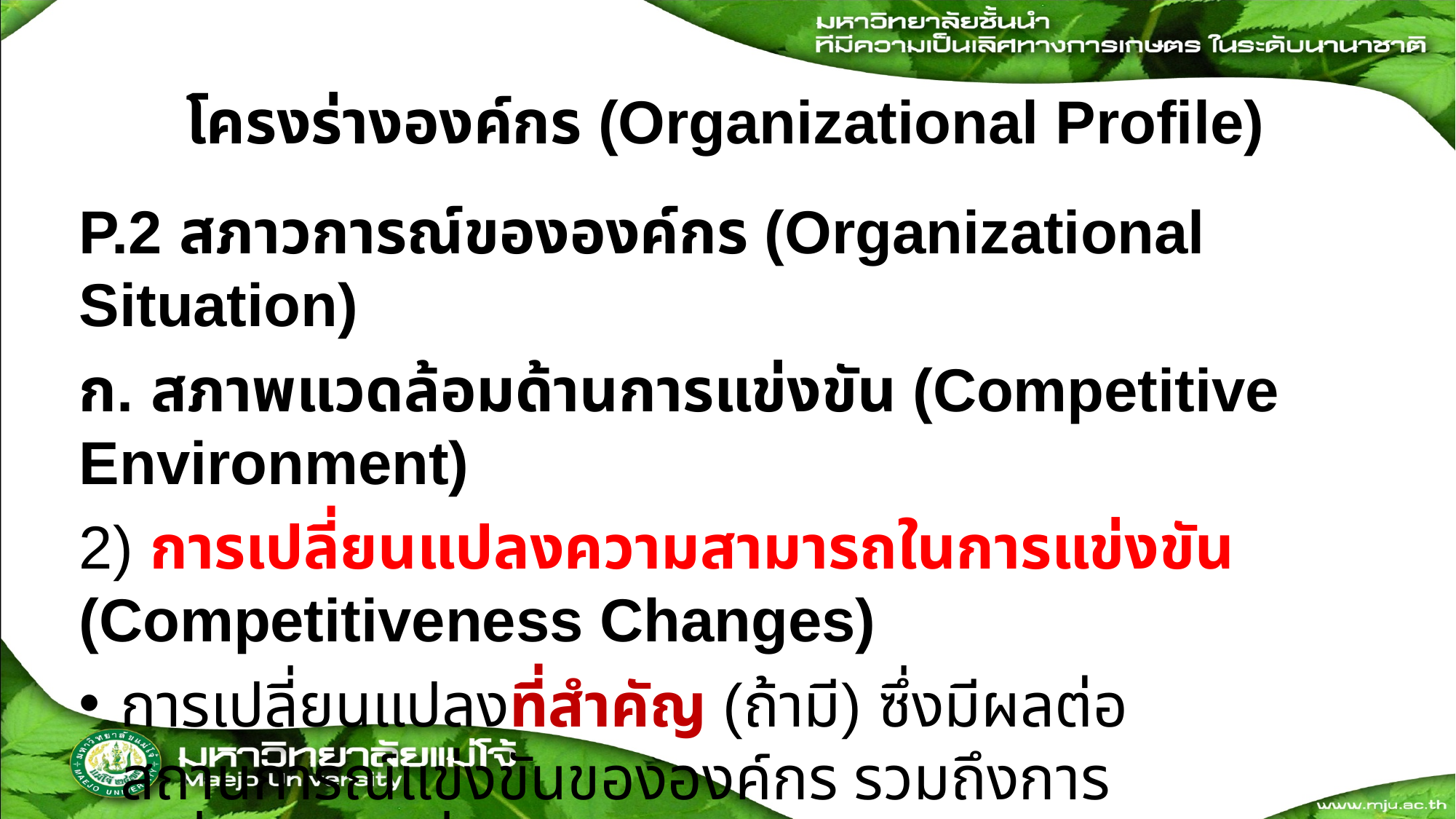

# โครงร่างองค์กร (Organizational Profile)
P.2 สภาวการณ์ขององค์กร (Organizational Situation)
ก. สภาพแวดล้อมด้านการแข่งขัน (Competitive Environment)
2) การเปลี่ยนแปลงความสามารถในการแข่งขัน (Competitiveness Changes)
การเปลี่ยนแปลงที่สำคัญ (ถ้ามี) ซึ่งมีผลต่อสถานการณ์แข่งขันขององค์กร รวมถึงการเปลี่ยนแปลงที่สร้างโอกาสสำหรับการสร้างนวัตกรรมและความร่วมมือคืออะไร